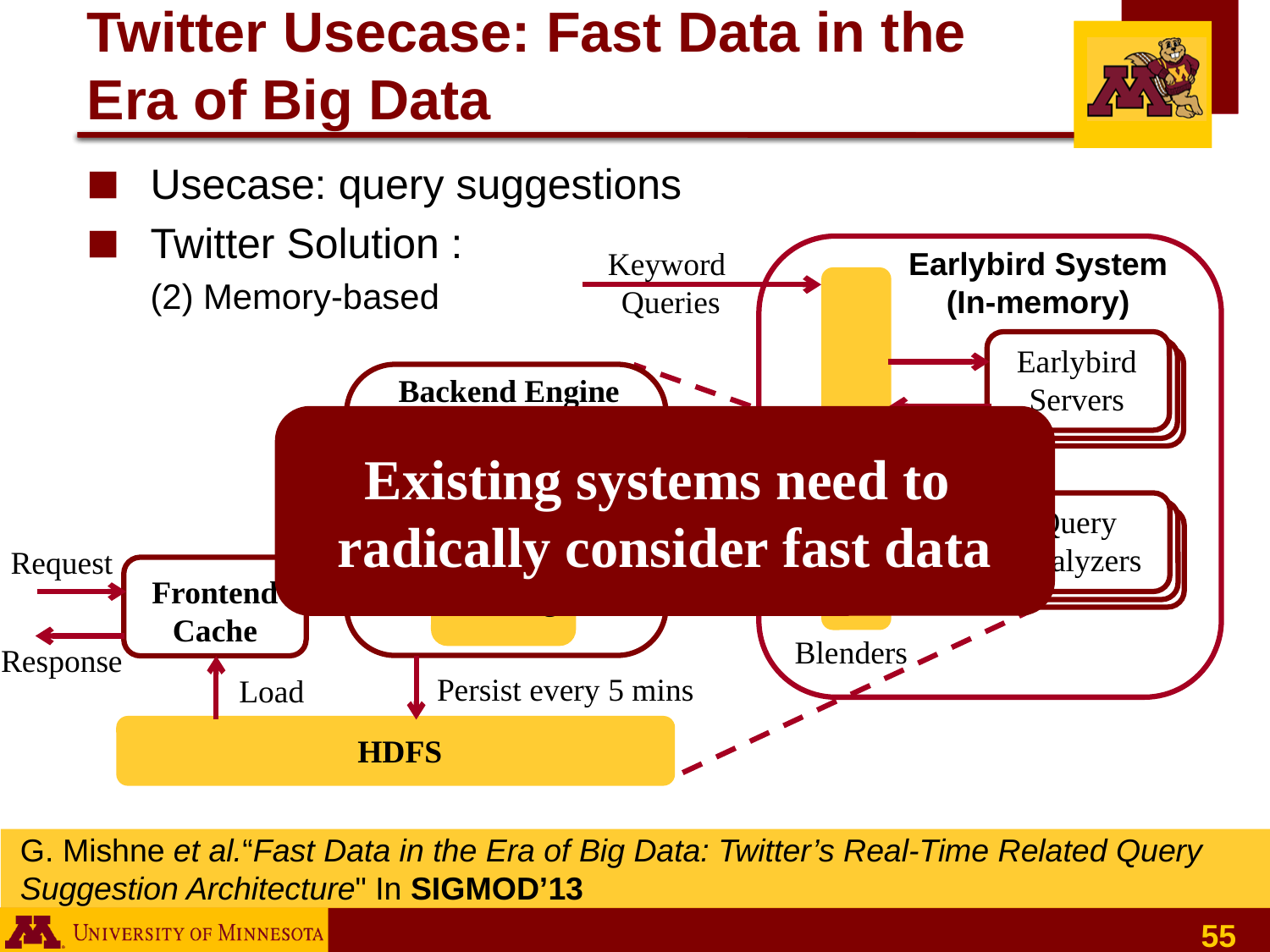

# Twitter Usecase: Fast Data in the Era of Big Data
Usecase: query suggestions
Twitter Solution :
(2) Memory-based

Earlybird System
(In-memory)
Keyword
Queries

Earlybird
Servers

Backend Engine

Stats
Collector

In-memory
Stores

Request

Frontend
Cache
Ranking
Response
Persist every 5 mins
Load
HDFS
Existing systems need to
radically consider fast data

Query
Analyzers

Blenders
G. Mishne et al.“Fast Data in the Era of Big Data: Twitter’s Real-Time Related Query Suggestion Architecture" In SIGMOD’13